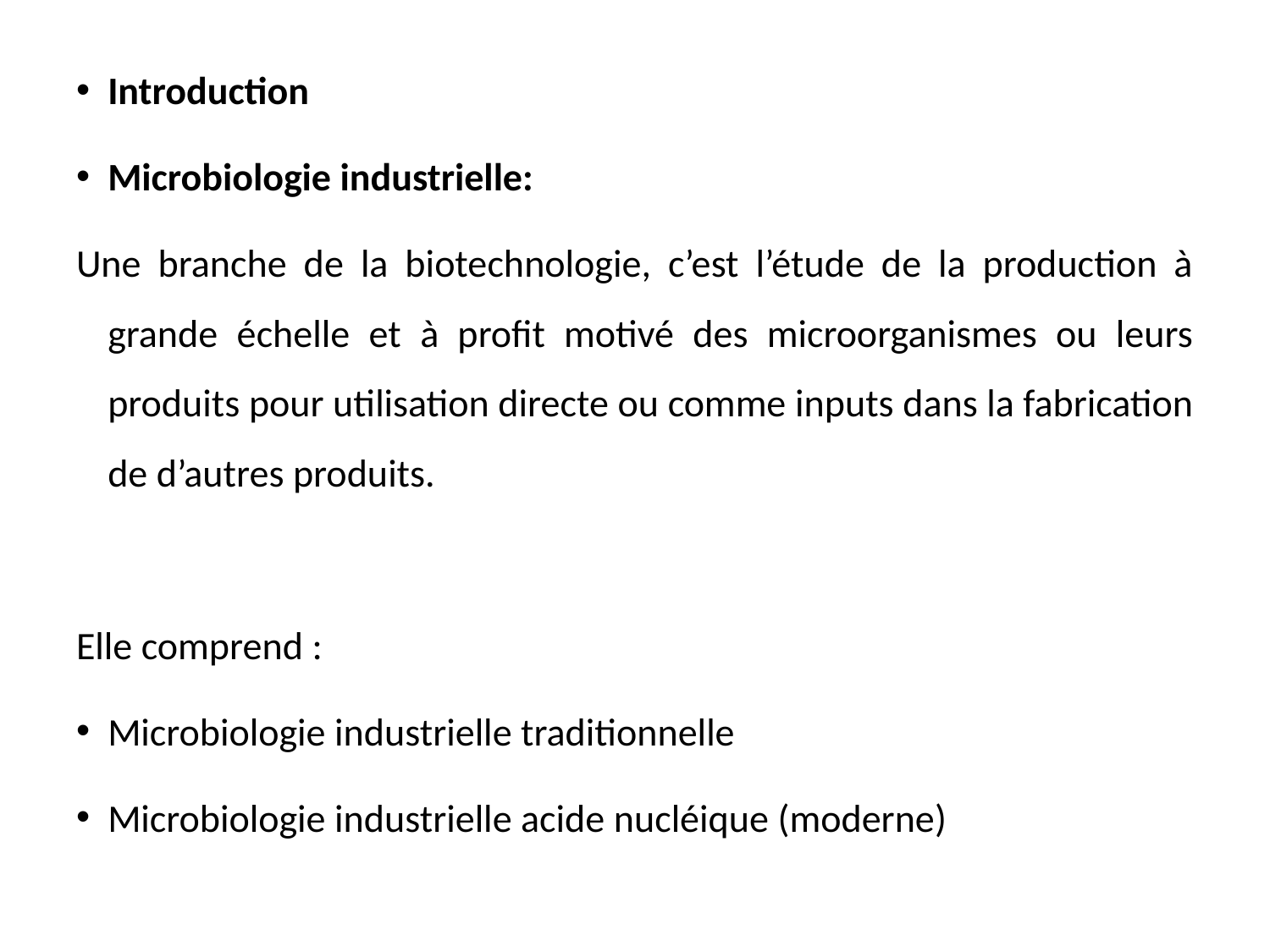

Introduction
Microbiologie industrielle:
Une branche de la biotechnologie, c’est l’étude de la production à grande échelle et à profit motivé des microorganismes ou leurs produits pour utilisation directe ou comme inputs dans la fabrication de d’autres produits.

Elle comprend :
Microbiologie industrielle traditionnelle
Microbiologie industrielle acide nucléique (moderne)